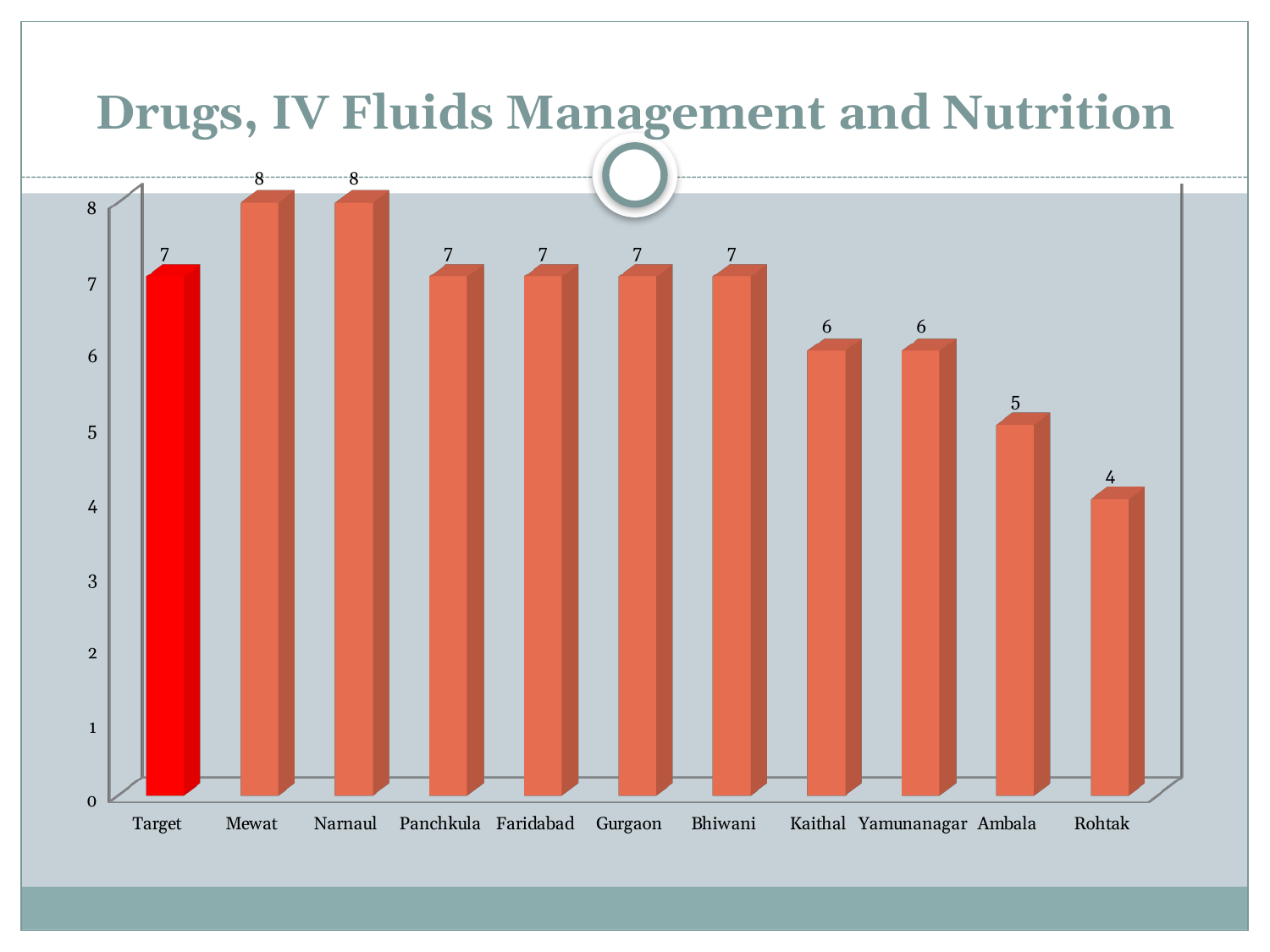

# Drugs, IV Fluids Management and Nutrition

[unsupported chart]